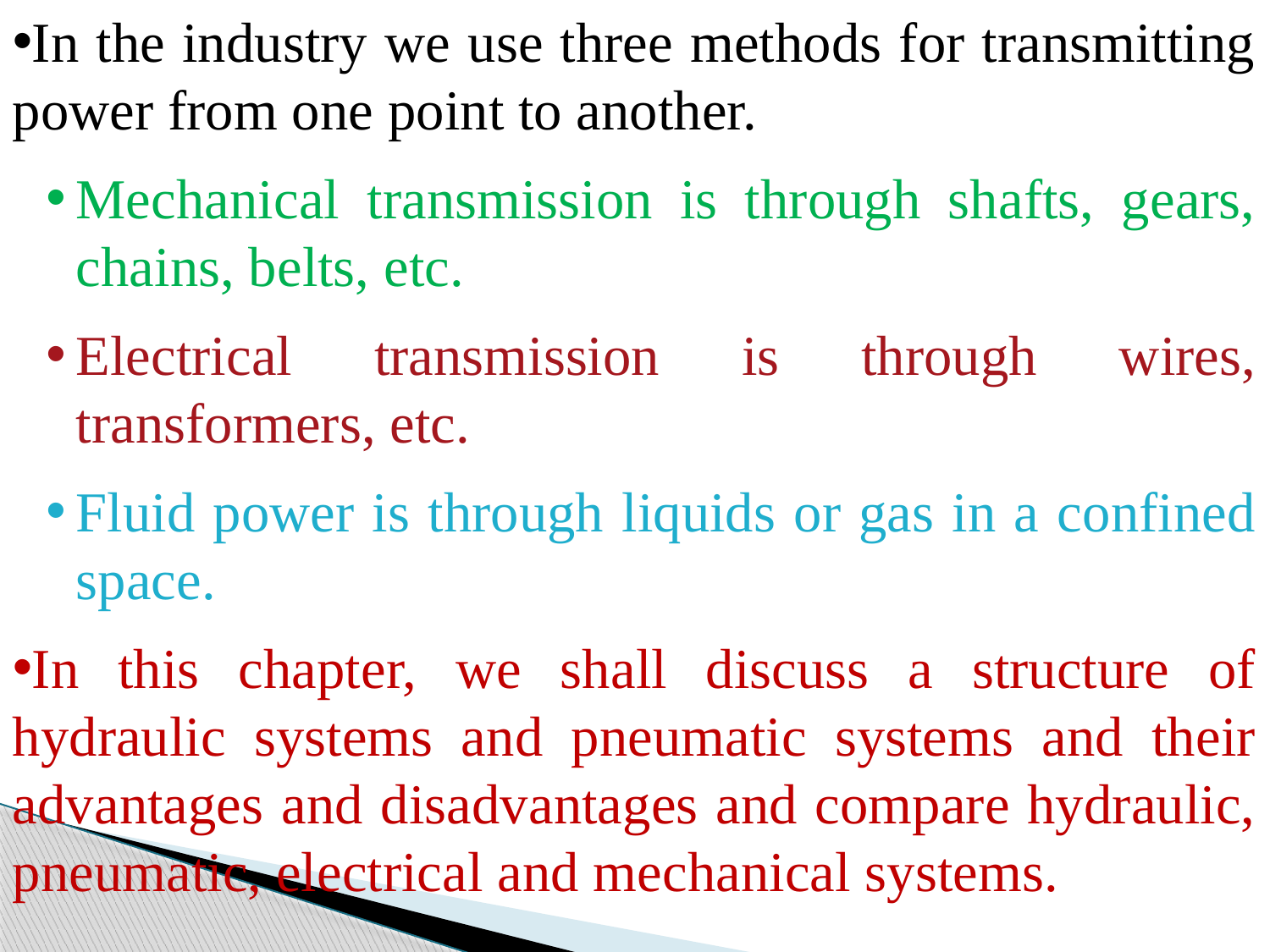

In the industry we use three methods for transmitting power from one point to another.
Mechanical transmission is through shafts, gears, chains, belts, etc.
Electrical transmission is through wires, transformers, etc.
Fluid power is through liquids or gas in a confined space.
In this chapter, we shall discuss a structure of hydraulic systems and pneumatic systems and their advantages and disadvantages and compare hydraulic, pneumatic, electrical and mechanical systems.